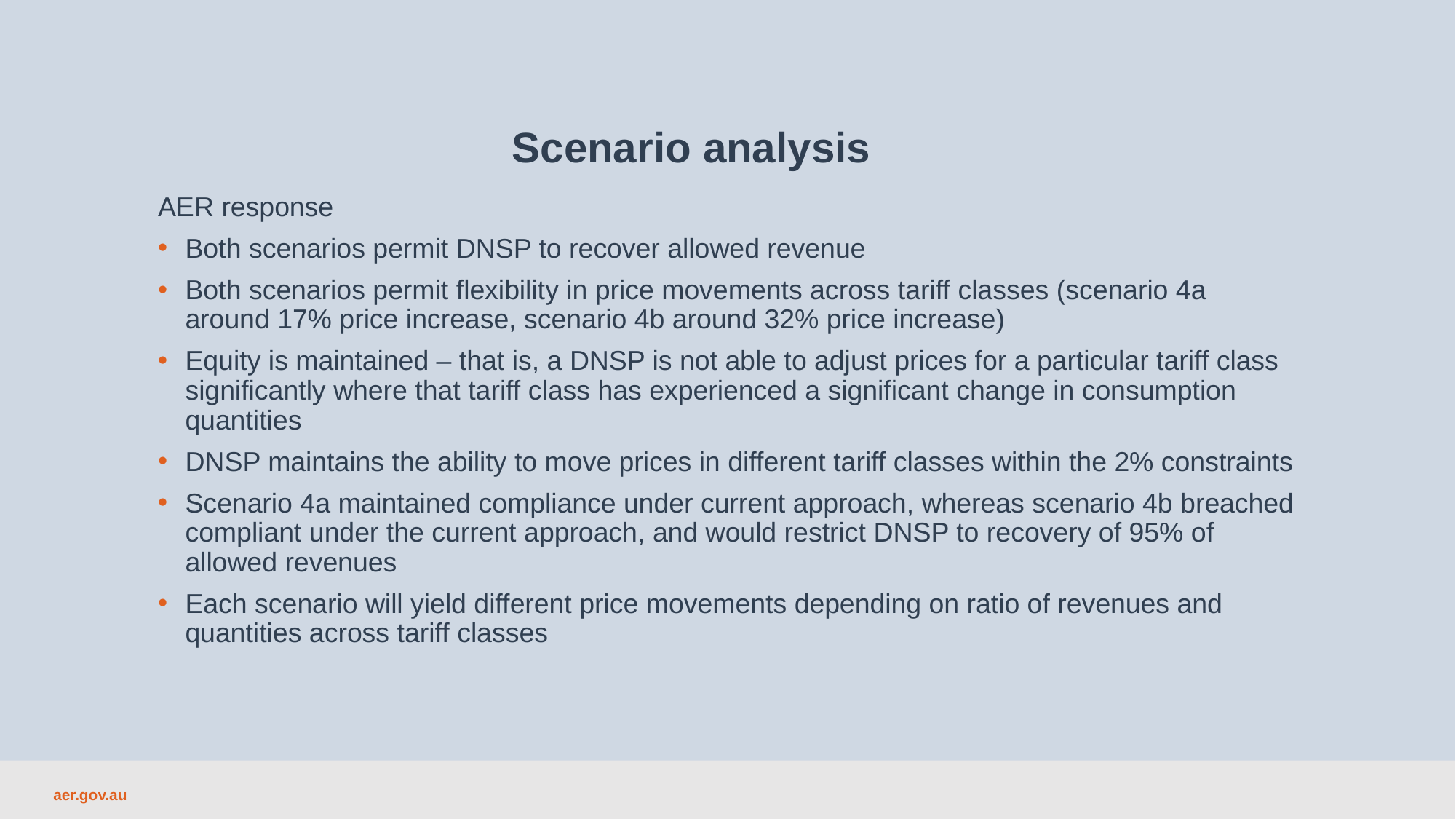

Scenario analysis
AER response
Both scenarios permit DNSP to recover allowed revenue
Both scenarios permit flexibility in price movements across tariff classes (scenario 4a around 17% price increase, scenario 4b around 32% price increase)
Equity is maintained – that is, a DNSP is not able to adjust prices for a particular tariff class significantly where that tariff class has experienced a significant change in consumption quantities
DNSP maintains the ability to move prices in different tariff classes within the 2% constraints
Scenario 4a maintained compliance under current approach, whereas scenario 4b breached compliant under the current approach, and would restrict DNSP to recovery of 95% of allowed revenues
Each scenario will yield different price movements depending on ratio of revenues and quantities across tariff classes